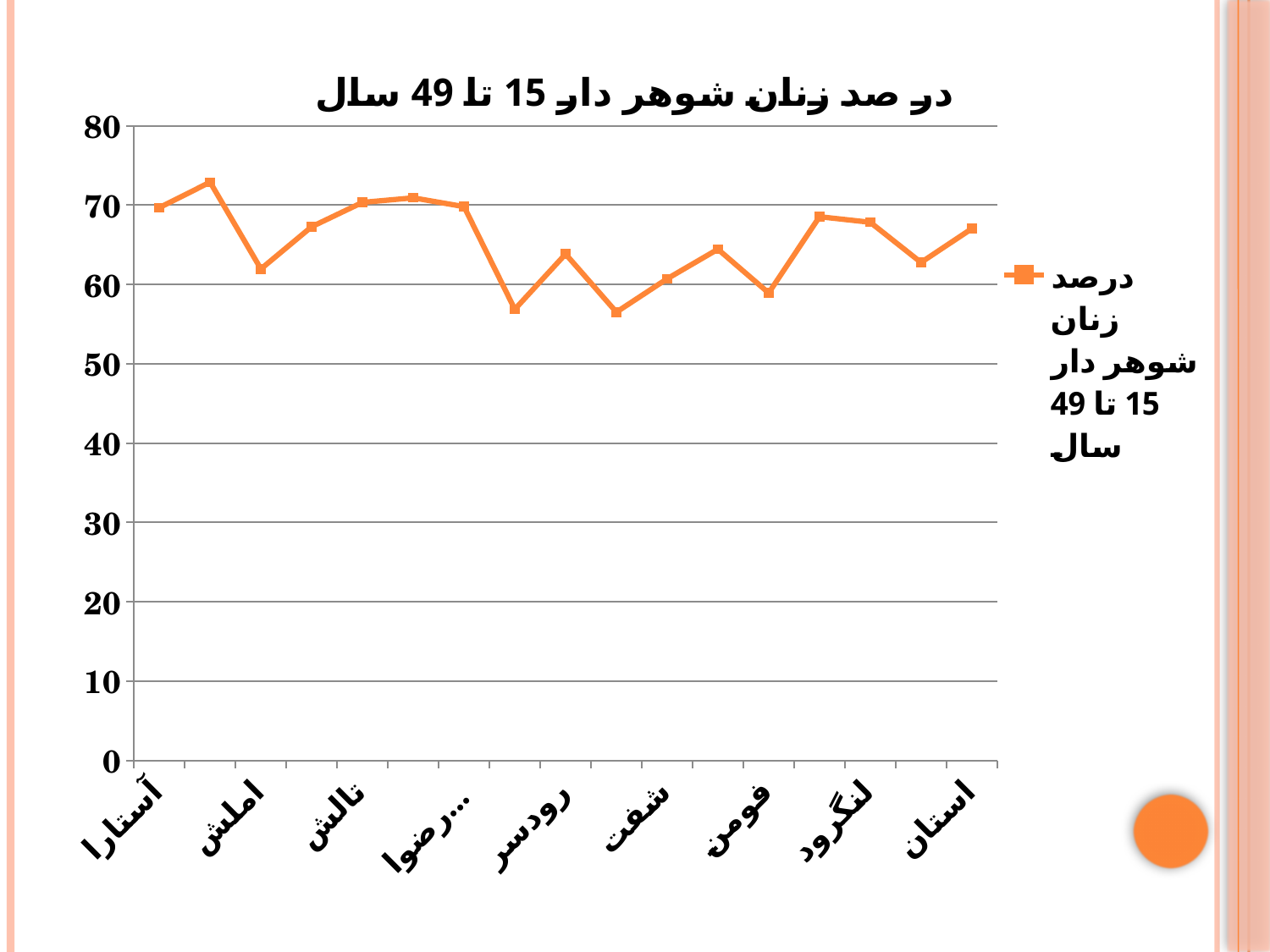

### Chart: در صد زنان شوهر دار 15 تا 49 سال

| Category | درصد زنان شوهر دار 15 تا 49 سال  |
|---|---|
| آستارا | 69.66999999999999 |
| آستانه | 72.89 |
| املش | 61.949999999999996 |
| انزلي | 67.27 |
| تالش | 70.34 |
| رشت | 70.91000000000001 |
| رضوانشهر | 69.8 |
| رودبار | 56.87 |
| رودسر | 63.83 |
| سياهكل | 56.51 |
| شفت | 60.71 |
| صومعه سرا | 64.44000000000001 |
| فومن | 58.93 |
| لاهيجان | 68.53 |
| لنگرود | 67.83 |
| ماسال | 62.77 |
| استان | 67.03 |